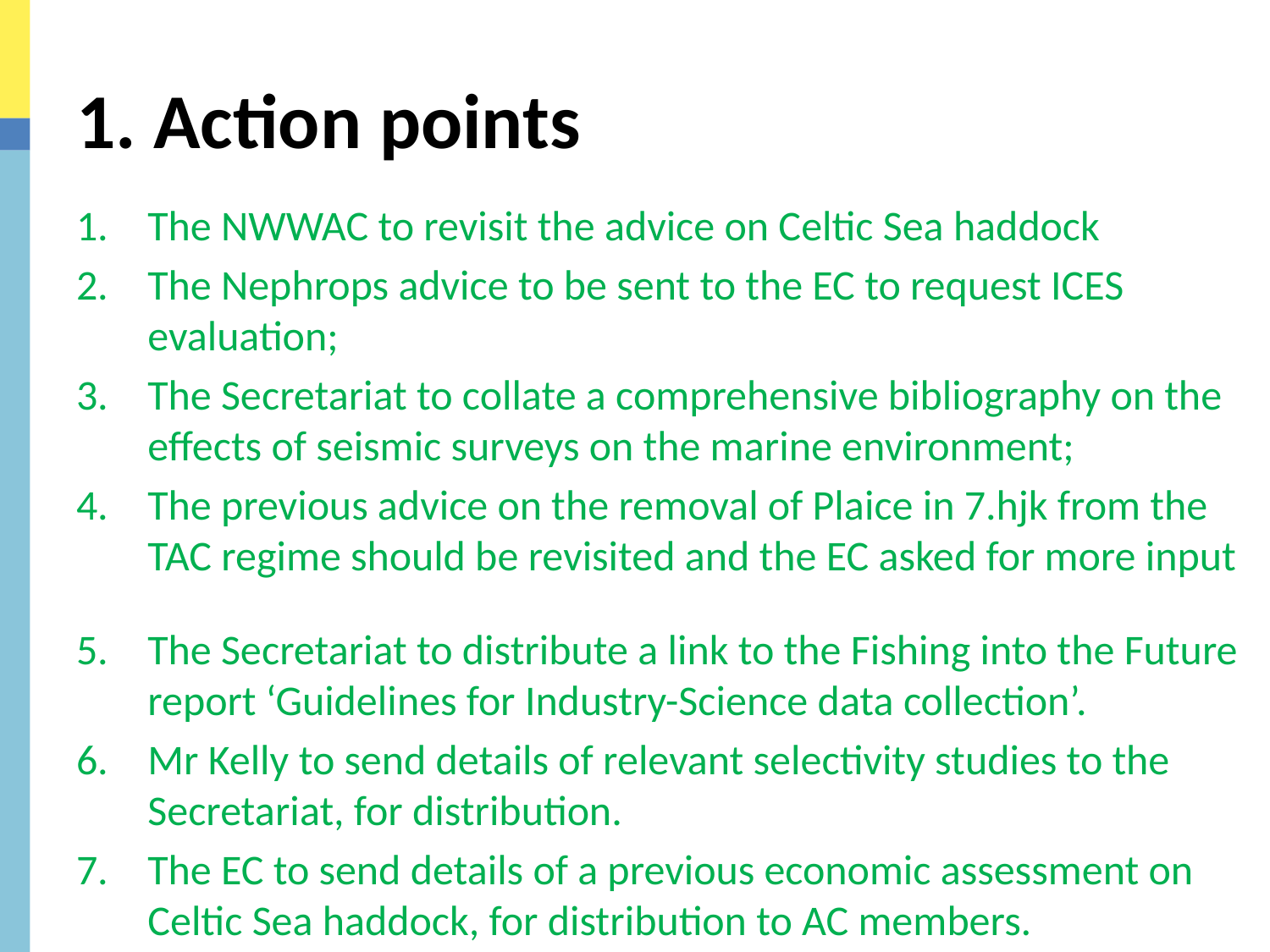

# 1. Action points
The NWWAC to revisit the advice on Celtic Sea haddock
The Nephrops advice to be sent to the EC to request ICES evaluation;
The Secretariat to collate a comprehensive bibliography on the effects of seismic surveys on the marine environment;
The previous advice on the removal of Plaice in 7.hjk from the TAC regime should be revisited and the EC asked for more input

The Secretariat to distribute a link to the Fishing into the Future report ‘Guidelines for Industry-Science data collection’.
Mr Kelly to send details of relevant selectivity studies to the Secretariat, for distribution.
The EC to send details of a previous economic assessment on Celtic Sea haddock, for distribution to AC members.